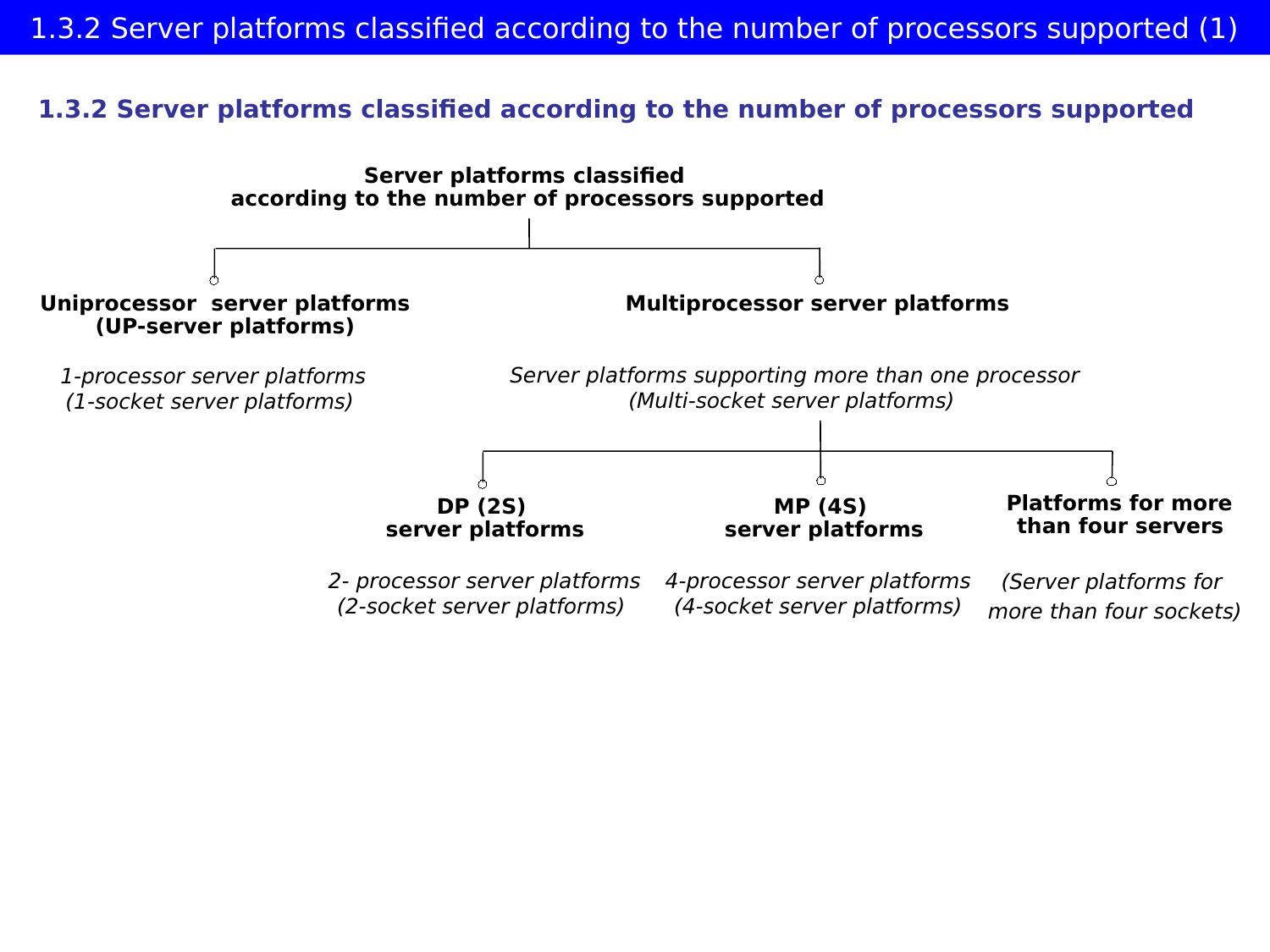

# 1.3.2 Server platforms classified according to the number of processors supported (1)
1.3.2 Server platforms classified according to the number of processors supported
Server platforms classified
according to the number of processors supported

Uniprocessor  server platforms
(UP-server platforms)
Multiprocessor server platforms
 Server platforms supporting more than one processor
(Multi-socket server platforms)
 1-processor server platforms
(1-socket server platforms)

     Platforms for more than four servers
DP (2S)
 server platforms

MP (4S)
 server platforms
 2- processor server platforms
(2-socket server platforms)
4-processor server platforms
(4-socket server platforms)
(Server platforms for
 more than four sockets)